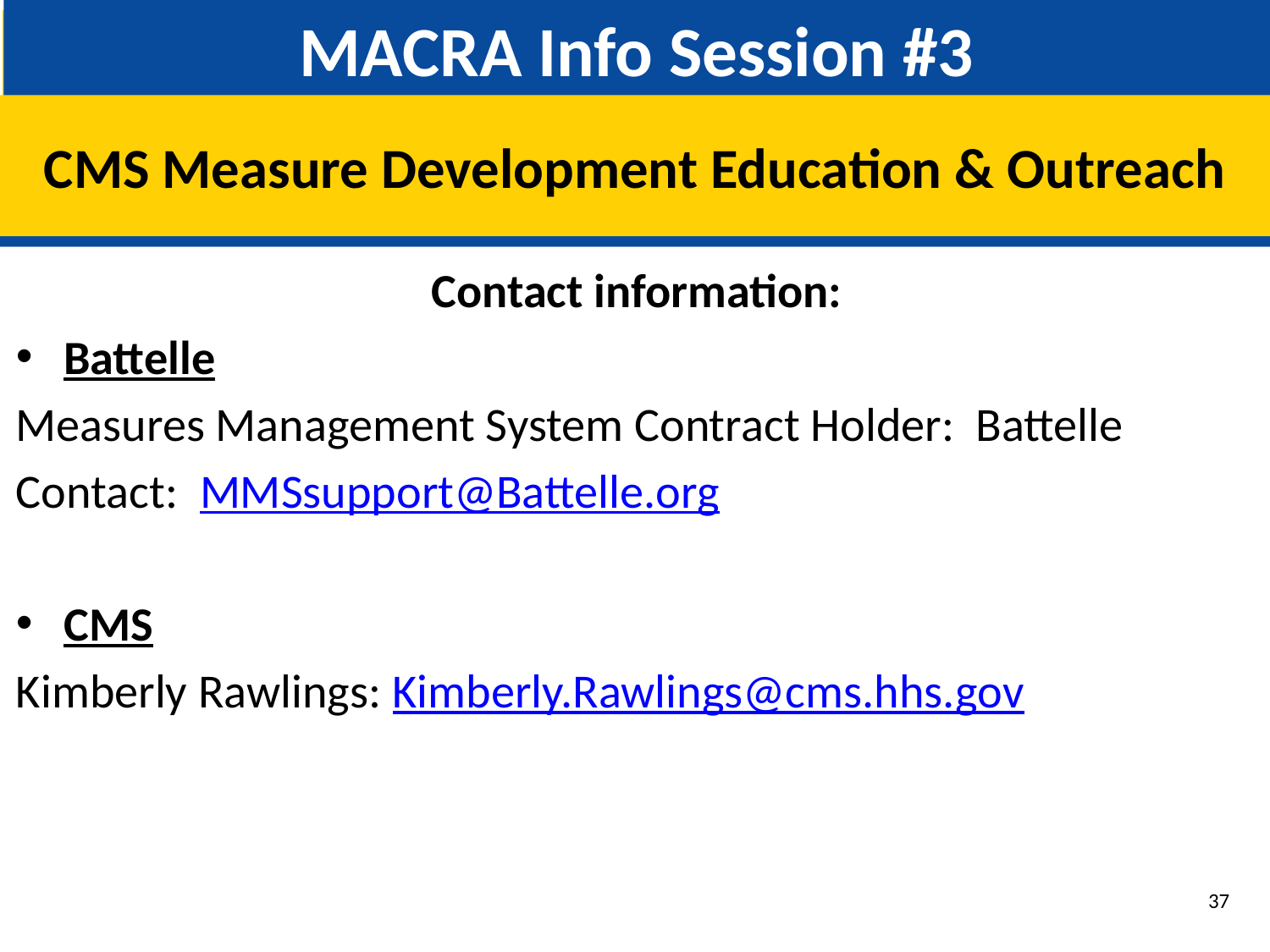

# MACRA Info Session #3
CMS Measure Development Education & Outreach
Contact information:
Battelle
Measures Management System Contract Holder:  Battelle
Contact:  MMSsupport@Battelle.org

CMS
Kimberly Rawlings: Kimberly.Rawlings@cms.hhs.gov